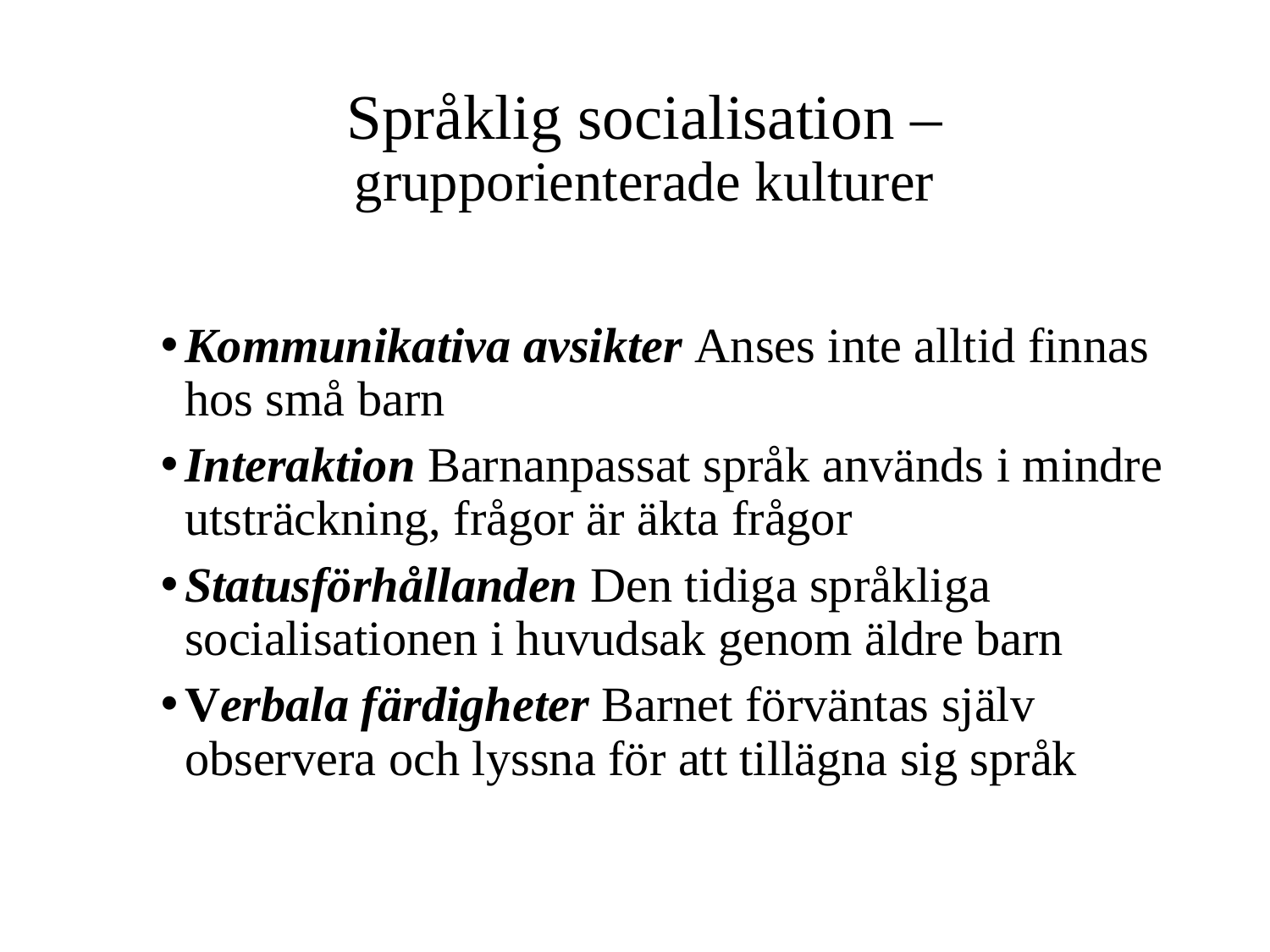

# Språklig socialisation – grupporienterade kulturer

Kommunikativa avsikter Anses inte alltid finnas hos små barn
Interaktion Barnanpassat språk används i mindre utsträckning, frågor är äkta frågor
Statusförhållanden Den tidiga språkliga socialisationen i huvudsak genom äldre barn
Verbala färdigheter Barnet förväntas själv observera och lyssna för att tillägna sig språk